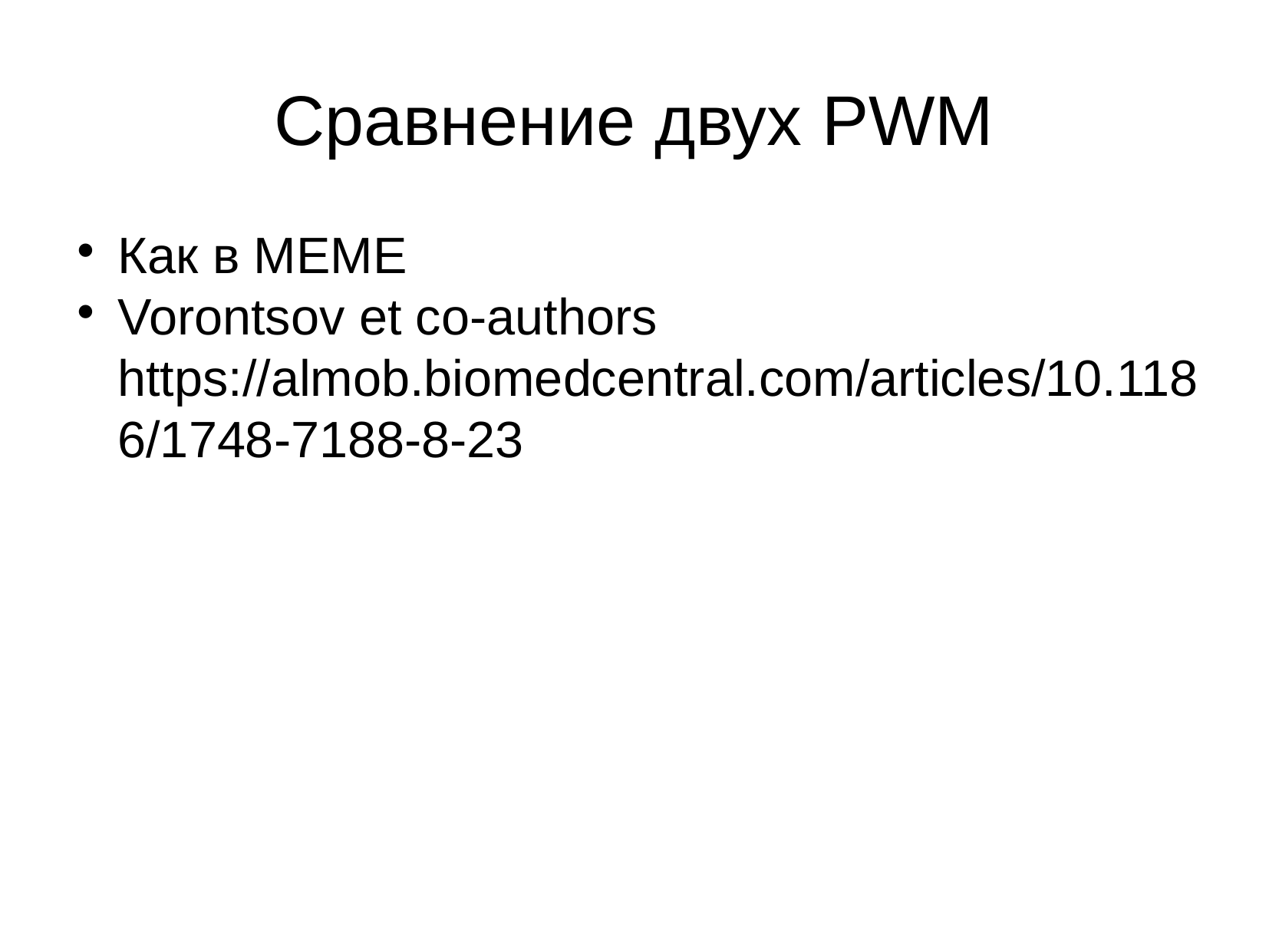

Сравнение двух PWM
Как в MEME
Vorontsov et co-authors https://almob.biomedcentral.com/articles/10.1186/1748-7188-8-23